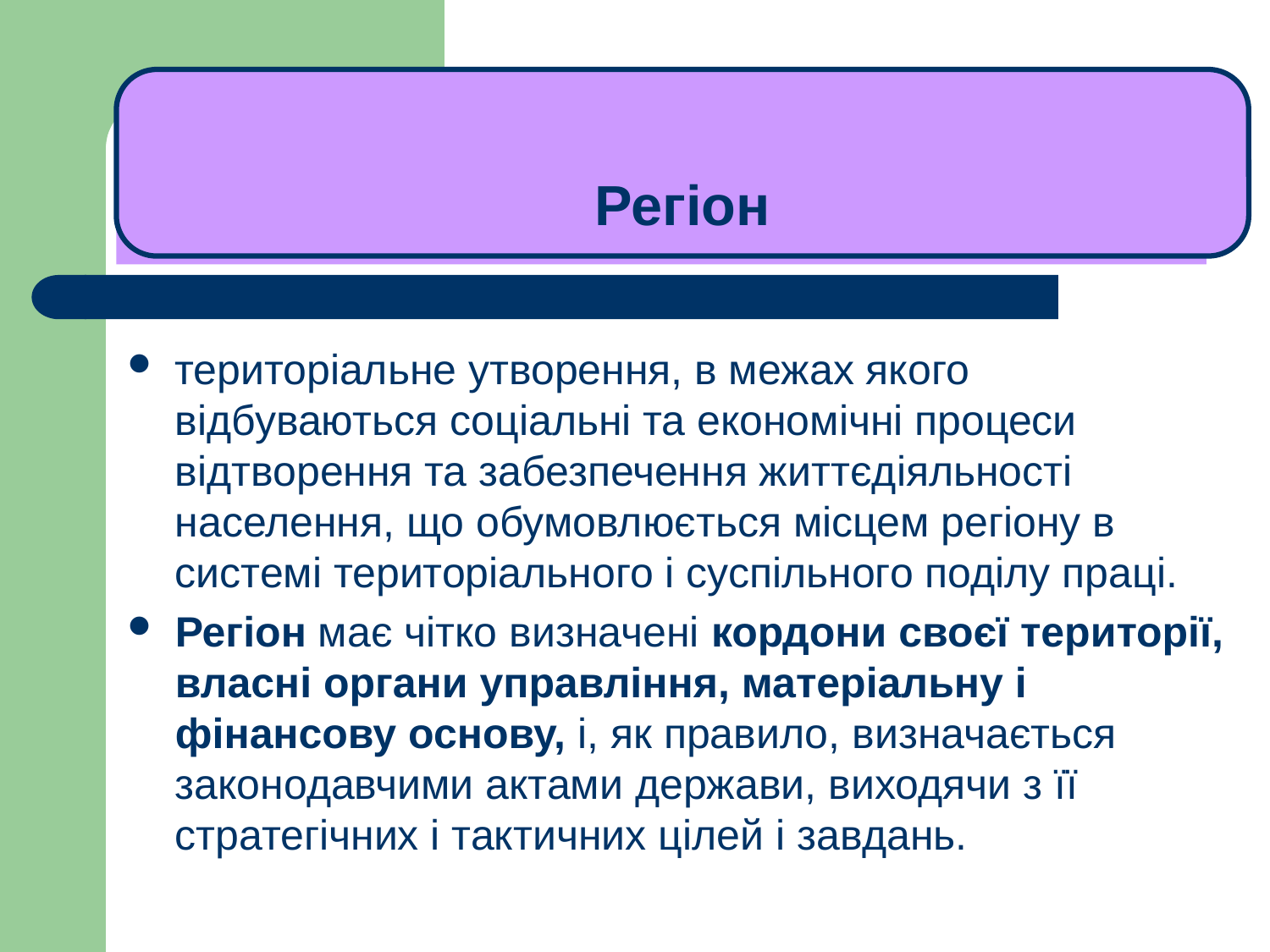

Регіон
# ЛЕКЦІЯ 1
територіальне утворення, в межах якого відбуваються соціальні та економічні процеси відтворення та забезпечення життєдіяльності населення, що обумовлюється місцем регіону в системі територіального і суспільного поділу праці.
Регіон має чітко визначені кордони своєї території, власні органи управління, матеріальну і фінансову основу, і, як правило, визначається законодавчими актами держави, виходячи з її стратегічних і тактичних цілей і завдань.